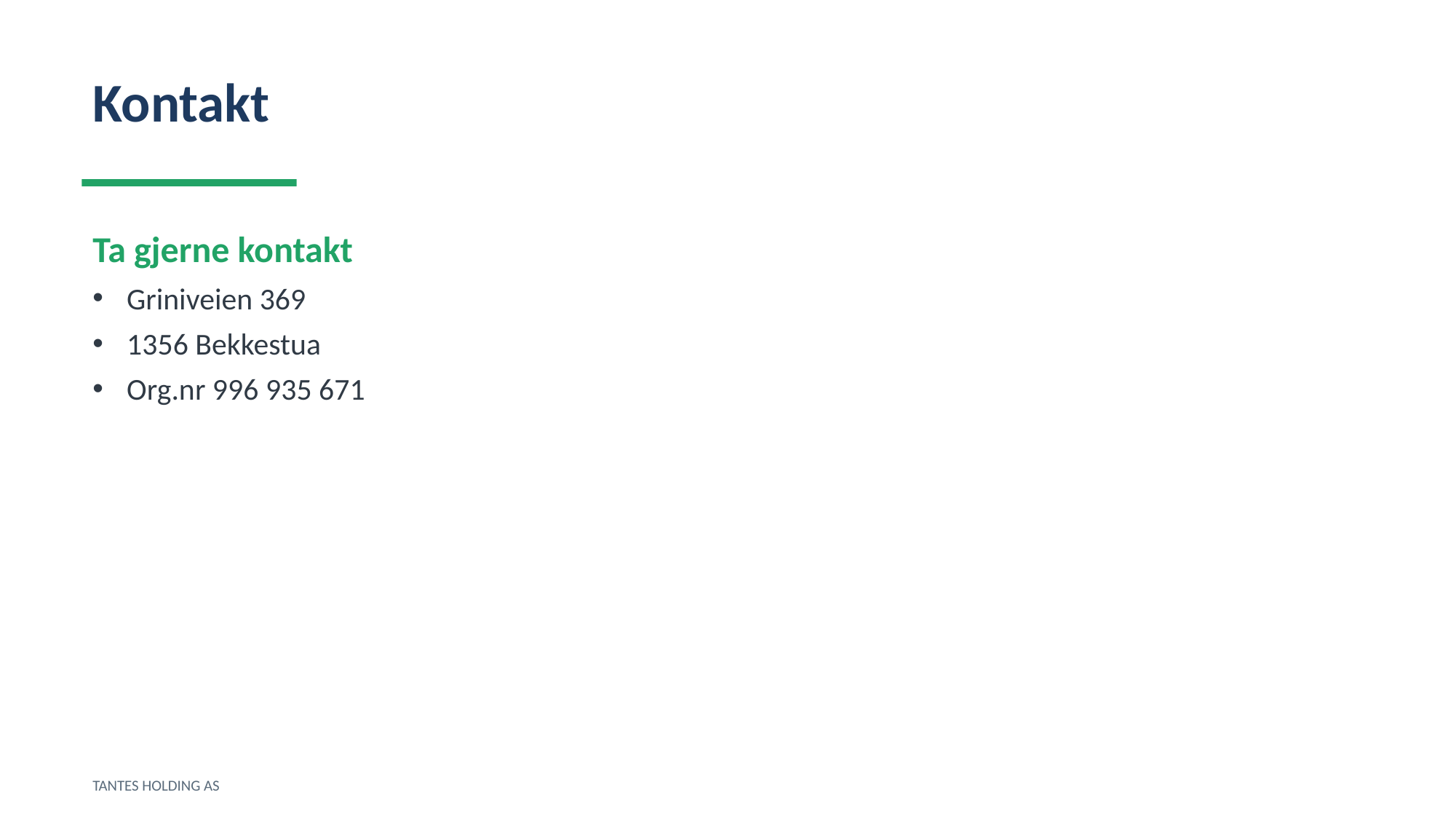

Kontakt

Ta gjerne kontakt
Griniveien 369
1356 Bekkestua
Org.nr 996 935 671
TANTES HOLDING AS